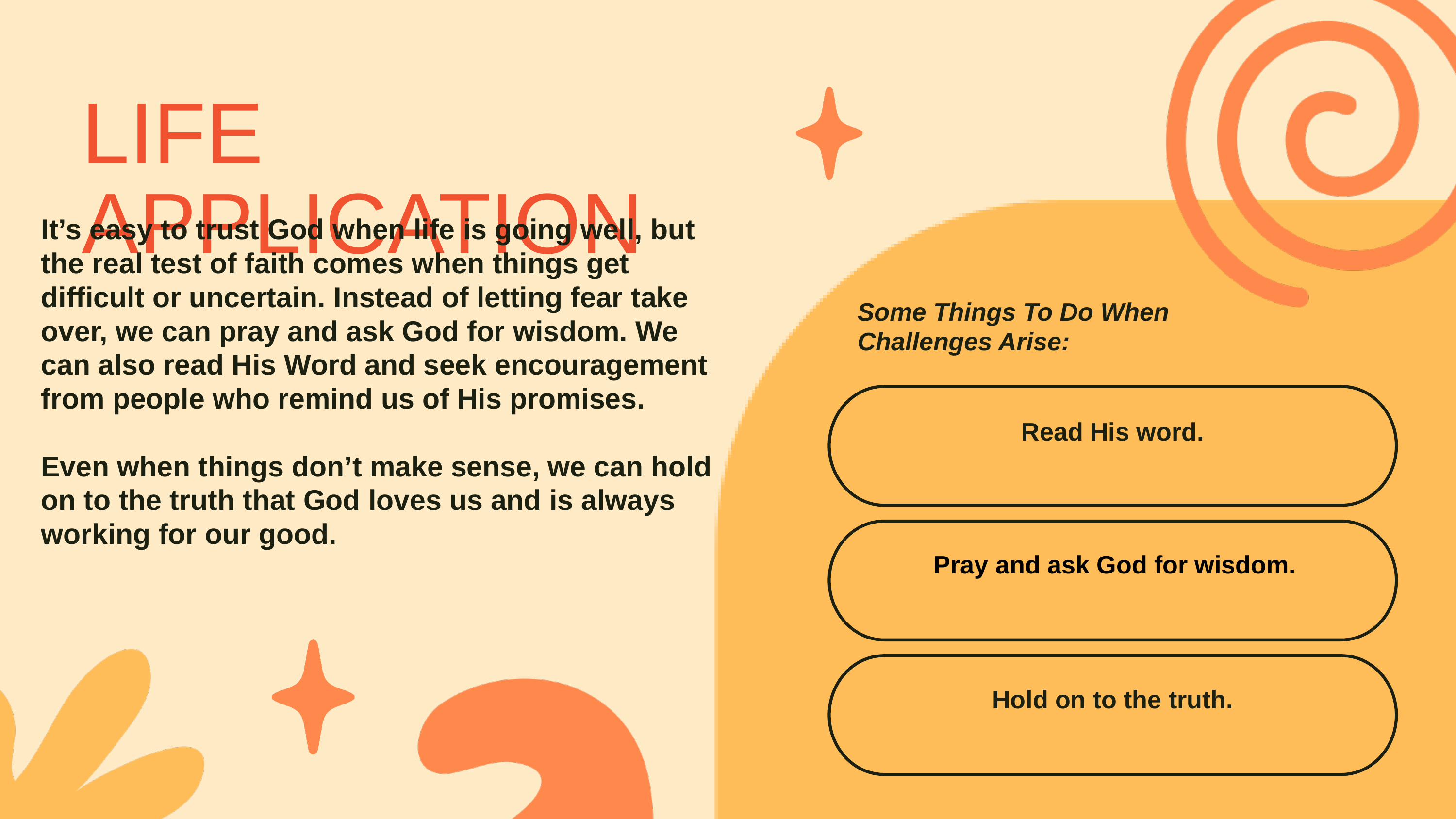

LIFE APPLICATION

It’s easy to trust God when life is going well, but the real test of faith comes when things get difficult or uncertain. Instead of letting fear take over, we can pray and ask God for wisdom. We can also read His Word and seek encouragement from people who remind us of His promises.

Even when things don’t make sense, we can hold on to the truth that God loves us and is always working for our good.
Some Things To Do When Challenges Arise:

Read His word.

Pray and ask God for wisdom.

Hold on to the truth.